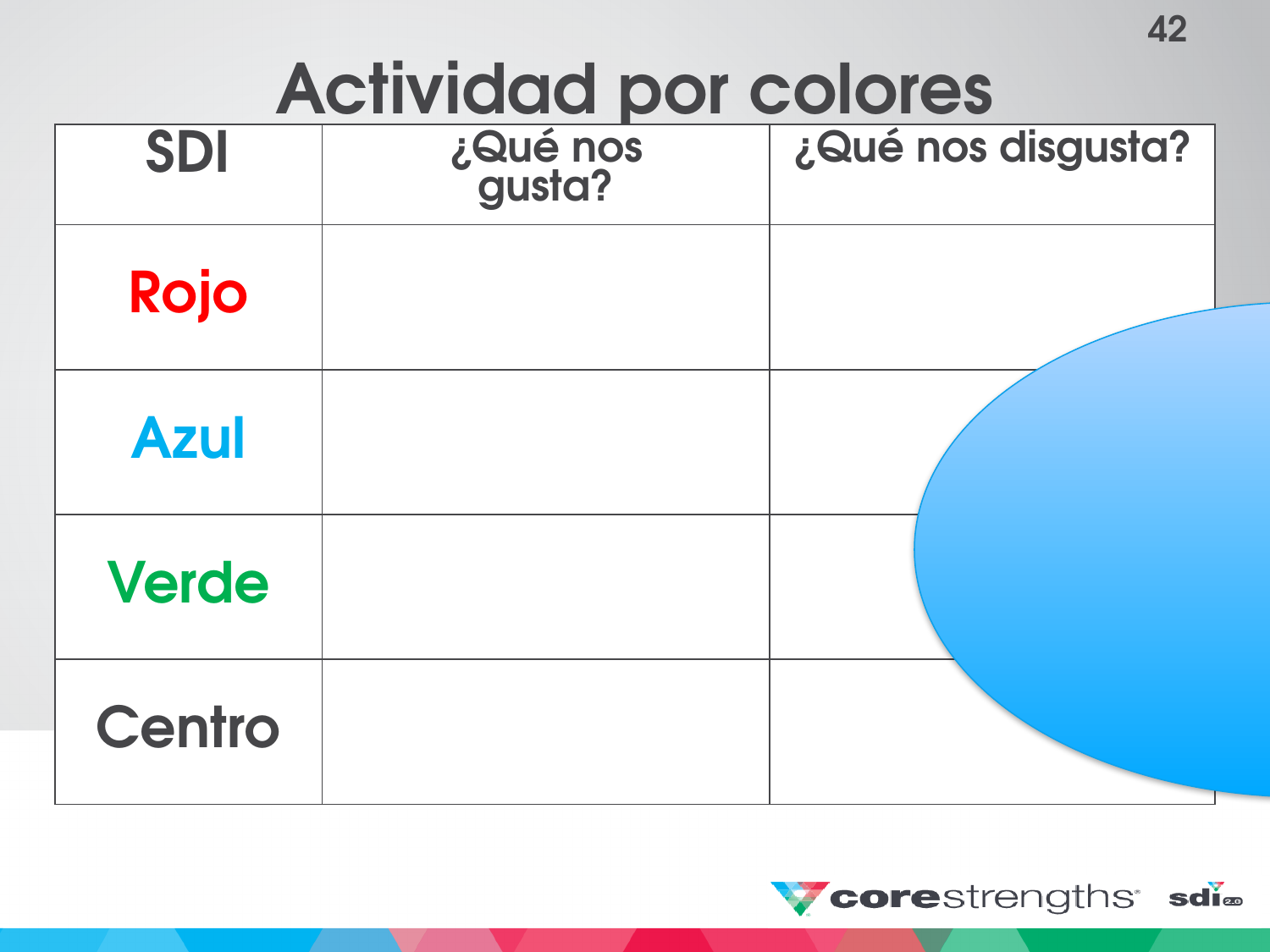

# Actividad por colores
| SDI | ¿Qué nos gusta? | ¿Qué nos disgusta? |
| --- | --- | --- |
| Rojo |  |  |
| Azul |  |  |
| Verde |  |  |
| Centro |  |  |